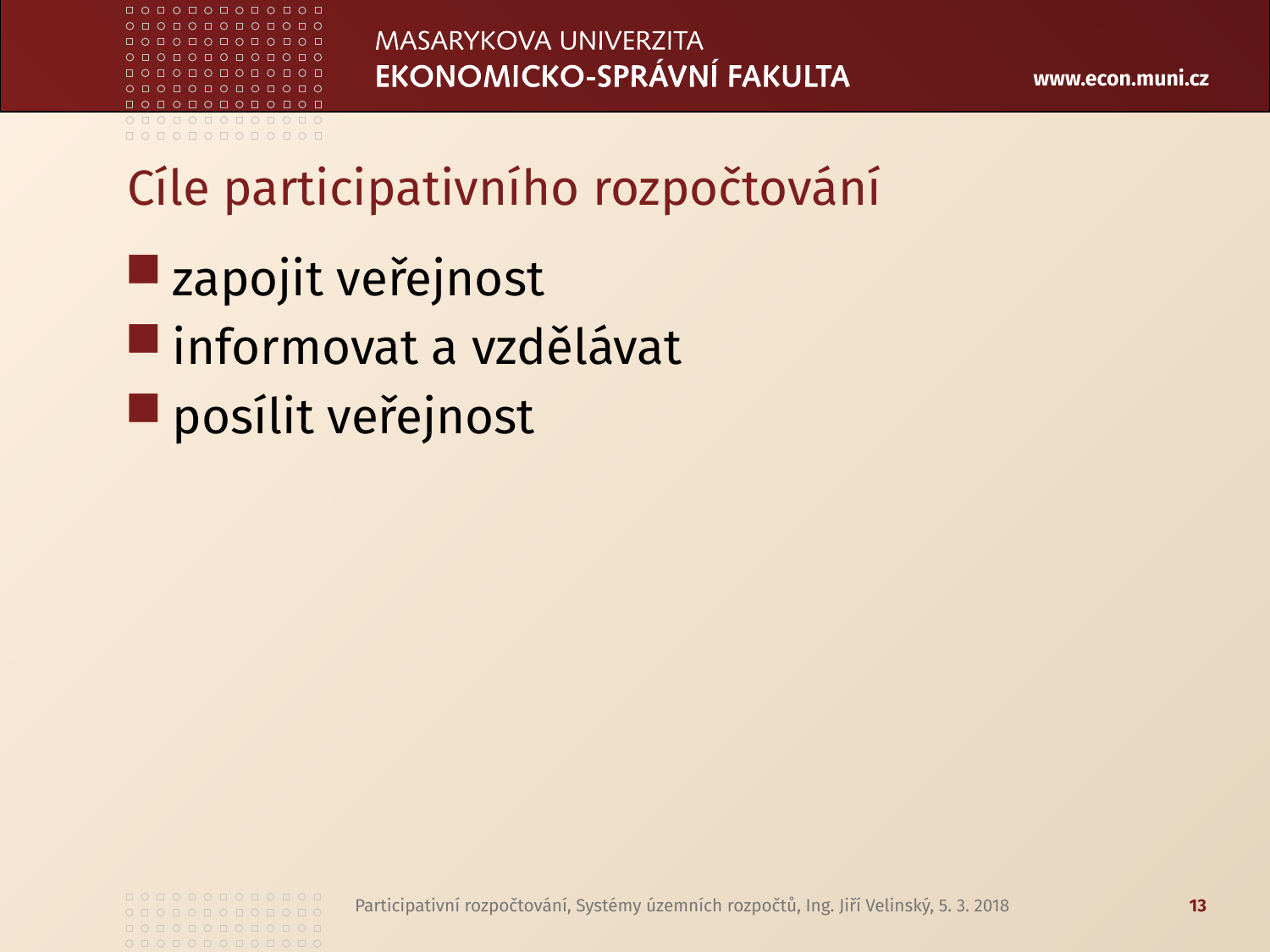

# Cíle participativního rozpočtování
zapojit veřejnost
informovat a vzdělávat
posílit veřejnost
Participativní rozpočtování, Systémy územních rozpočtů, Ing. Jiří Velinský, 5. 3. 2018
13